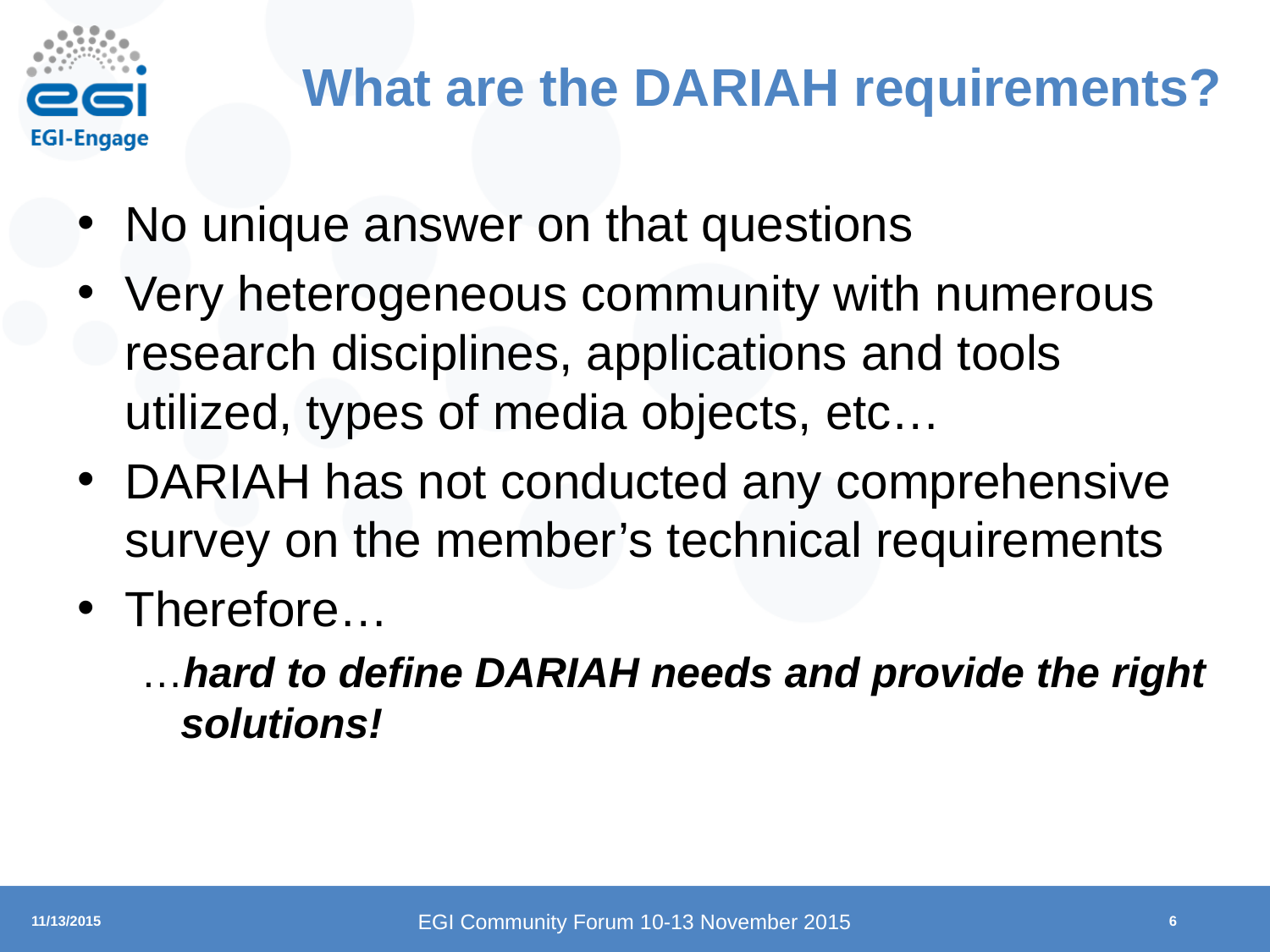

# What are the DARIAH requirements?
No unique answer on that questions
Very heterogeneous community with numerous research disciplines, applications and tools utilized, types of media objects, etc…
DARIAH has not conducted any comprehensive survey on the member’s technical requirements
Therefore…
…hard to define DARIAH needs and provide the right solutions!

EGI Community Forum 10-13 November 2015